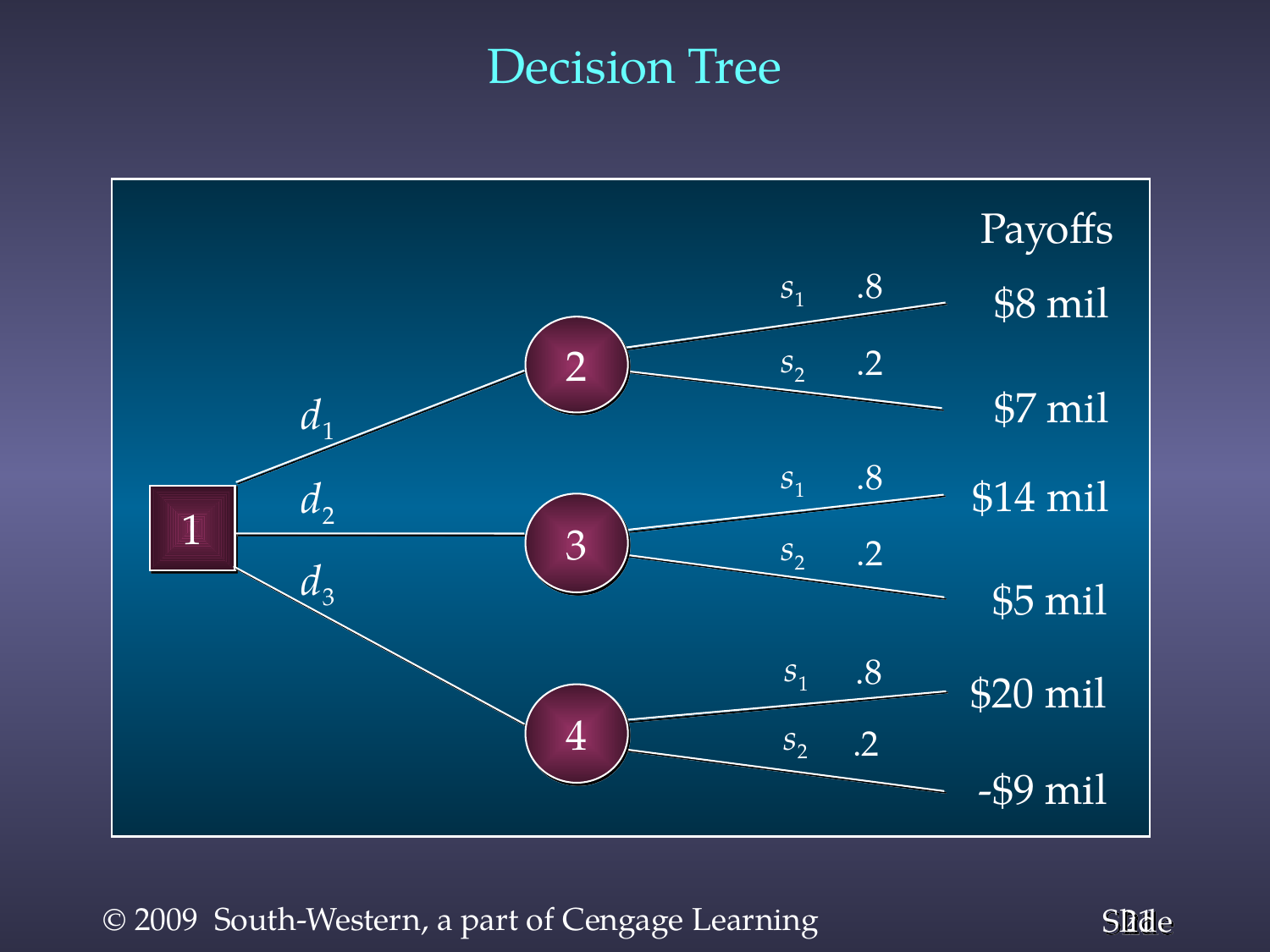

# Decision Tree

Payoffs
s1
.8
$8 mil

2
s2
.2

$7 mil
d1
s1
.8
$14 mil
d2
1
3

s2
.2

d3

$5 mil
s1
.8
$20 mil
4

s2
.2

-$9 mil